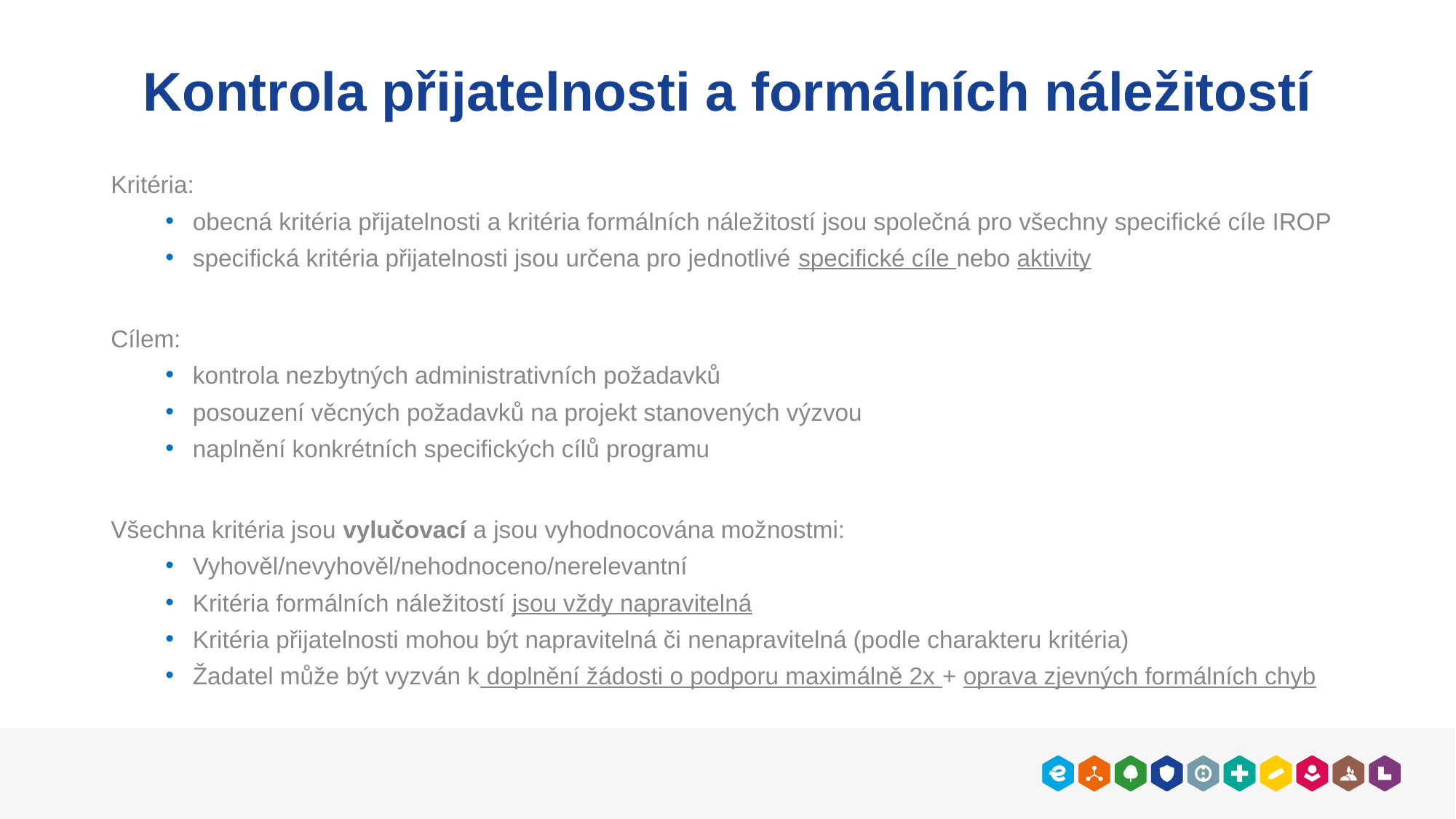

# Kontrola přijatelnosti a formálních náležitostí
Kritéria:
obecná kritéria přijatelnosti a kritéria formálních náležitostí jsou společná pro všechny specifické cíle IROP
specifická kritéria přijatelnosti jsou určena pro jednotlivé specifické cíle nebo aktivity

Cílem:
kontrola nezbytných administrativních požadavků
posouzení věcných požadavků na projekt stanovených výzvou
naplnění konkrétních specifických cílů programu

Všechna kritéria jsou vylučovací a jsou vyhodnocována možnostmi:
Vyhověl/nevyhověl/nehodnoceno/nerelevantní
Kritéria formálních náležitostí jsou vždy napravitelná
Kritéria přijatelnosti mohou být napravitelná či nenapravitelná (podle charakteru kritéria)
Žadatel může být vyzván k doplnění žádosti o podporu maximálně 2x + oprava zjevných formálních chyb